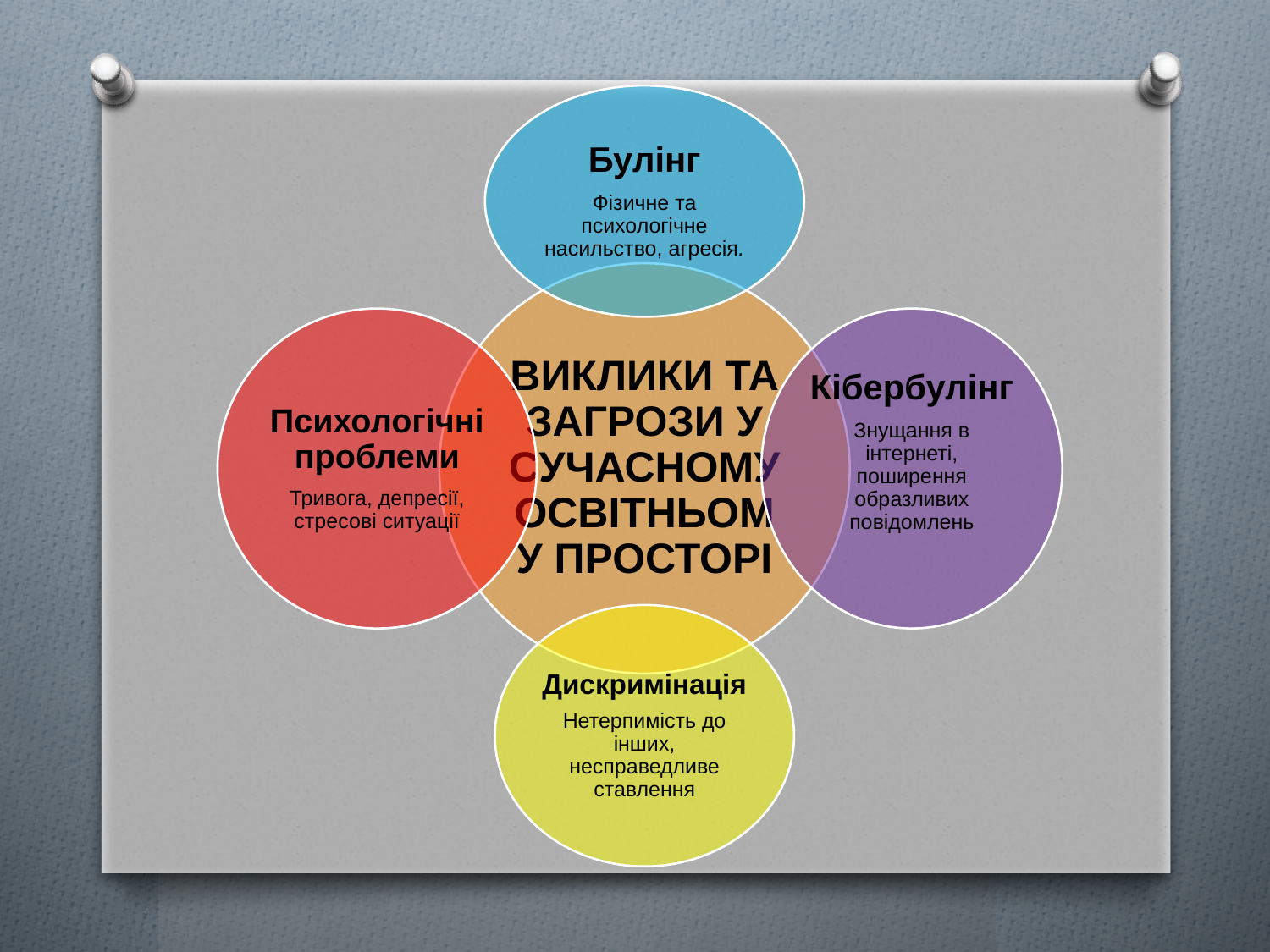

ВИКЛИКИ ТА ЗАГРОЗИ У СУЧАСНОМУ ОСВІТНЬОМУ ПРОСТОРІ
Булінг
Фізичне та психологічне насильство, агресія.
Кібербулінг
Знущання в інтернеті, поширення образливих повідомлень

Дискримінація
Нетерпимість до інших, несправедливе ставлення
Психологічні проблеми
Тривога, депресії, стресові ситуації